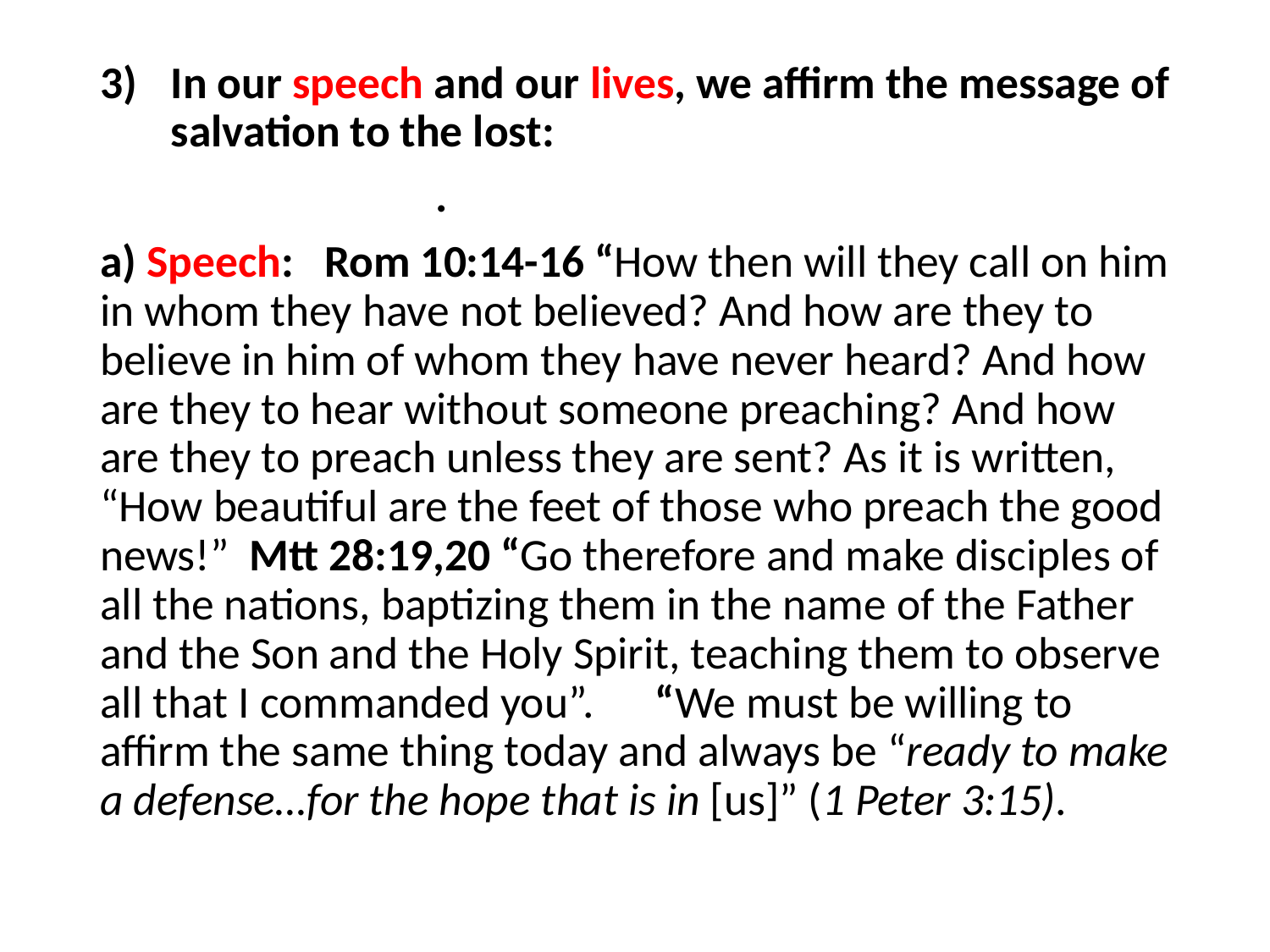

#
In our speech and our lives, we affirm the message of salvation to the lost:
                                 .
a) Speech:   Rom 10:14-16 “How then will they call on him in whom they have not believed? And how are they to believe in him of whom they have never heard? And how are they to hear without someone preaching? And how are they to preach unless they are sent? As it is written, “How beautiful are the feet of those who preach the good news!”  Mtt 28:19,20 “Go therefore and make disciples of all the nations, baptizing them in the name of the Father and the Son and the Holy Spirit, teaching them to observe all that I commanded you”.      “We must be willing to affirm the same thing today and always be “ready to make a defense…for the hope that is in [us]” (1 Peter 3:15).